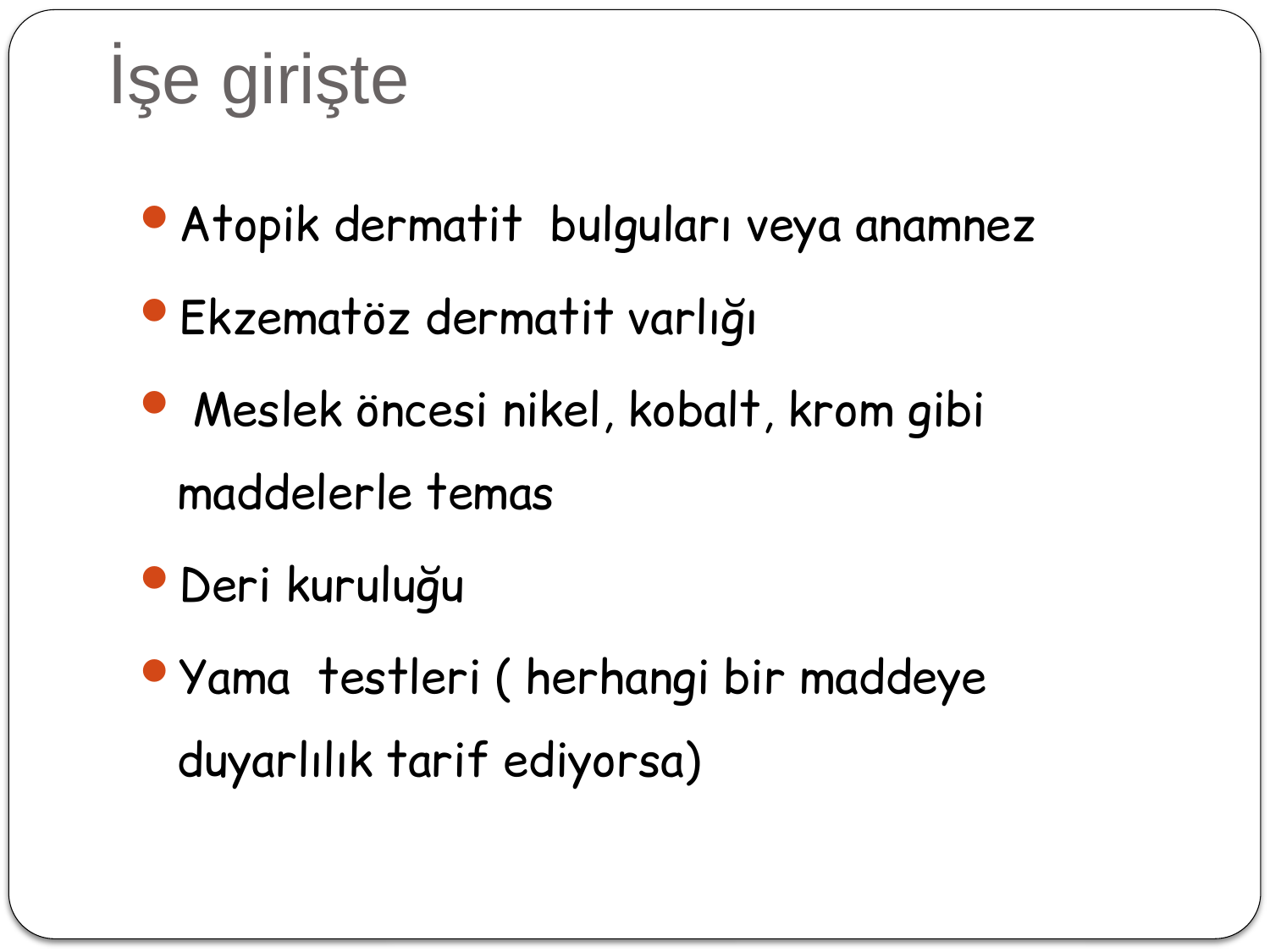

İşe girişte
Atopik dermatit  bulguları veya anamnez
Ekzematöz dermatit varlığı
 Meslek öncesi nikel, kobalt, krom gibi maddelerle temas
Deri kuruluğu
Yama  testleri ( herhangi bir maddeye duyarlılık tarif ediyorsa)